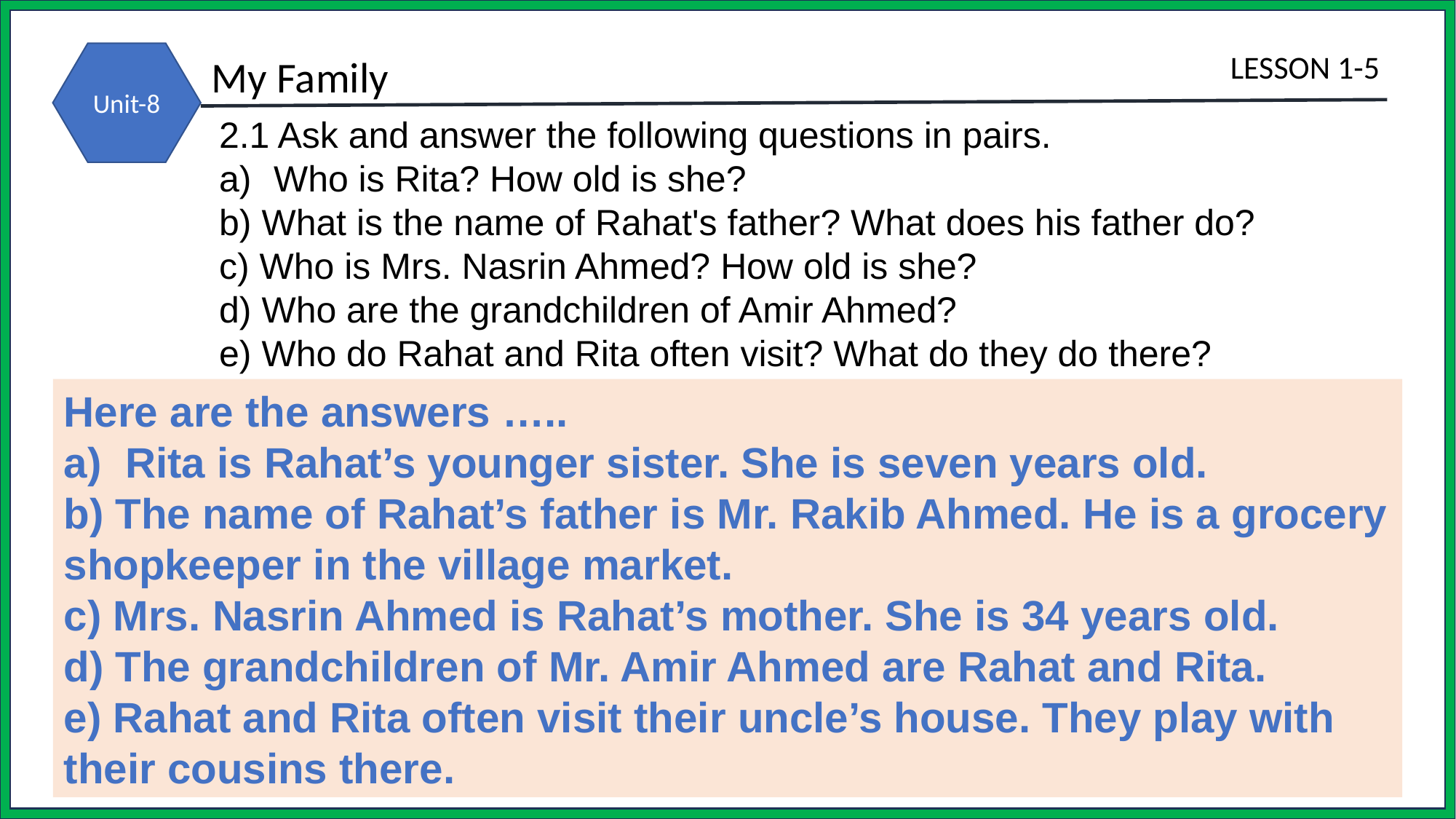

2.1 Ask and answer the following questions in pairs.
Who is Rita? How old is she?
b) What is the name of Rahat's father? What does his father do?
c) Who is Mrs. Nasrin Ahmed? How old is she?
d) Who are the grandchildren of Amir Ahmed?
e) Who do Rahat and Rita often visit? What do they do there?
Here are the answers …..
Rita is Rahat’s younger sister. She is seven years old.
b) The name of Rahat’s father is Mr. Rakib Ahmed. He is a grocery shopkeeper in the village market.
c) Mrs. Nasrin Ahmed is Rahat’s mother. She is 34 years old.
d) The grandchildren of Mr. Amir Ahmed are Rahat and Rita.
e) Rahat and Rita often visit their uncle’s house. They play with their cousins there.